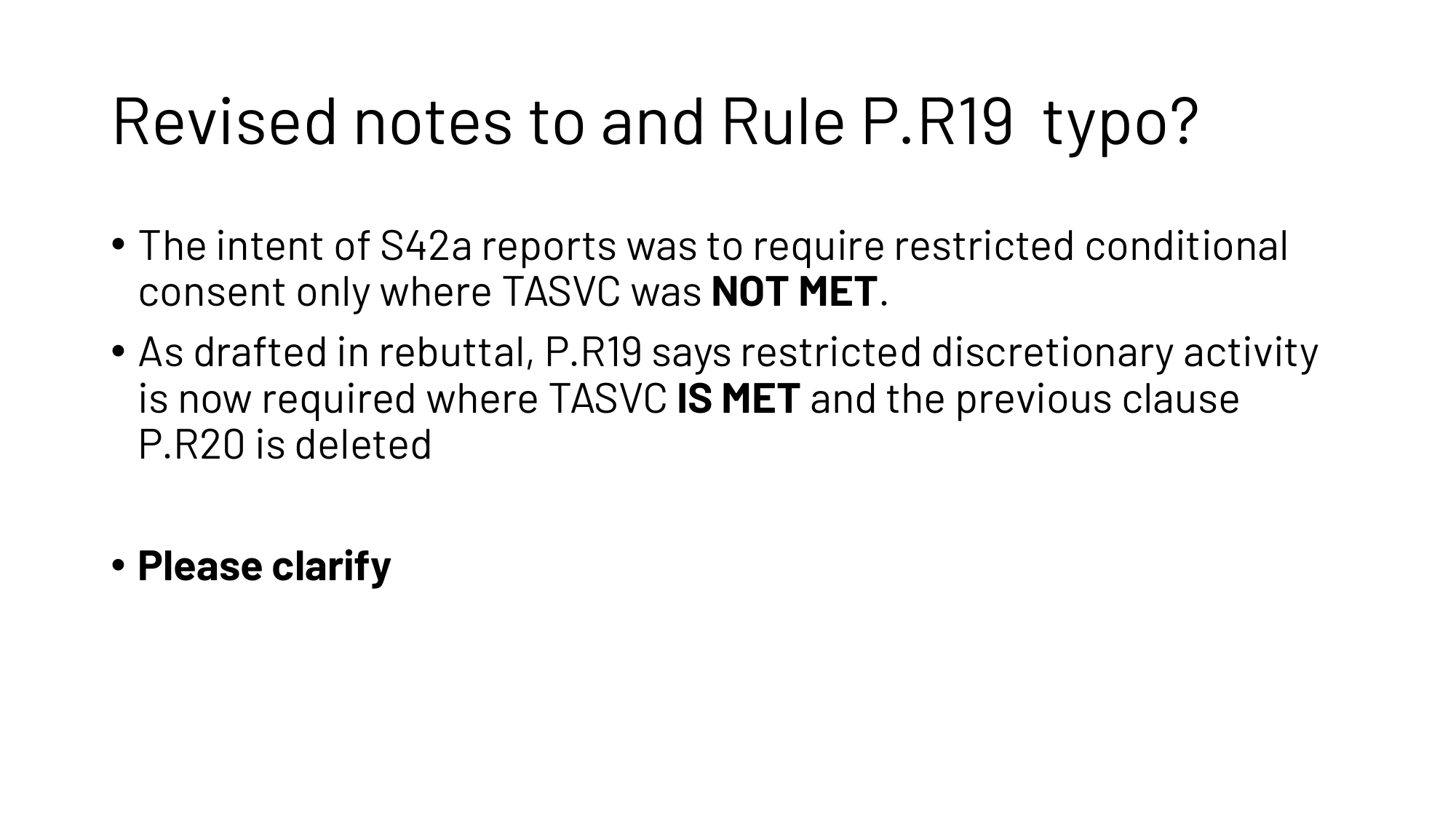

# Revised notes to and Rule P.R19  typo?
The intent of S42a reports was to require restricted conditional consent only where TASVC was NOT MET.
As drafted in rebuttal, P.R19 says restricted discretionary activity is now required where TASVC IS MET and the previous clause P.R20 is deleted

Please clarify